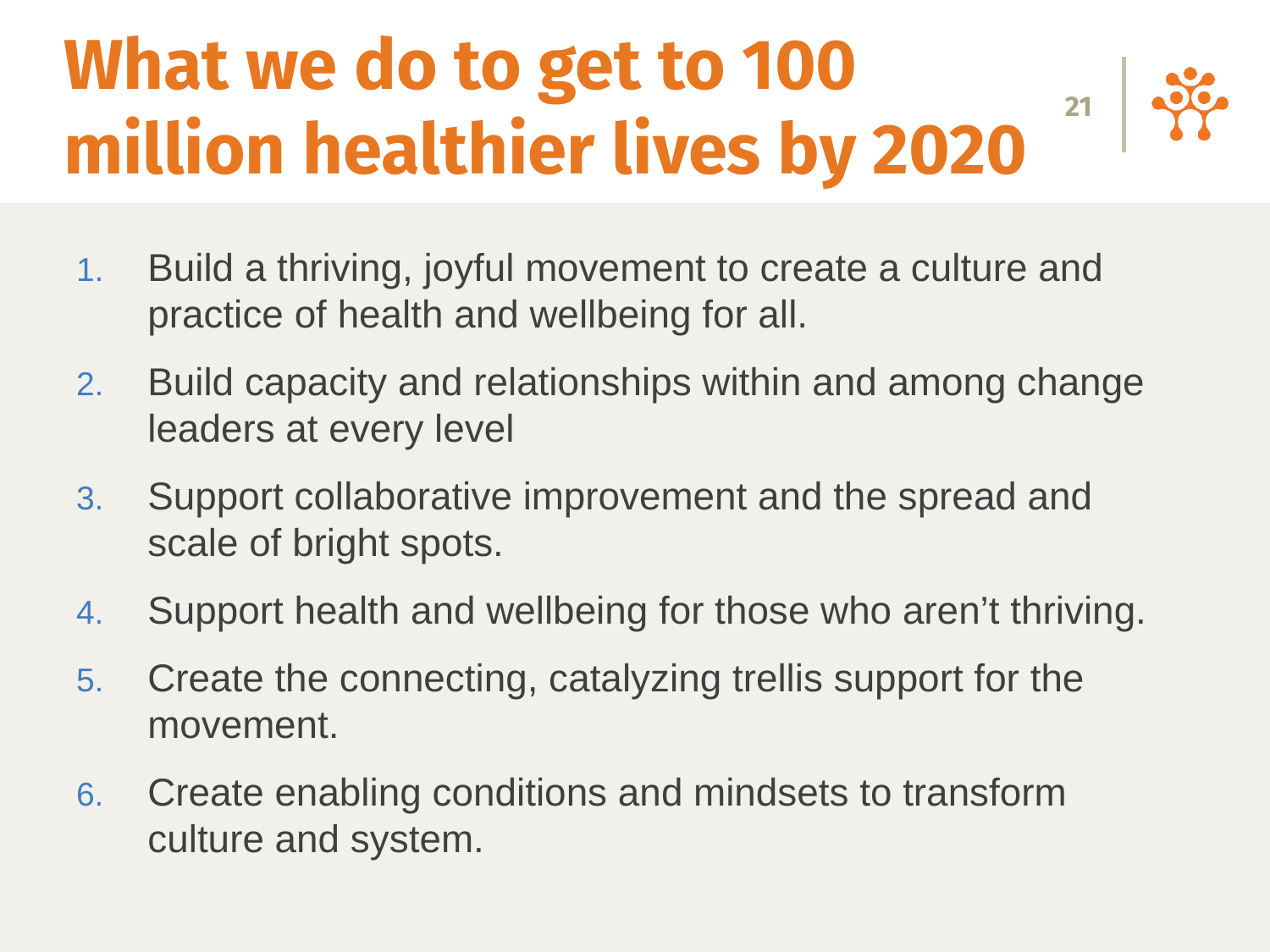

# What we do to get to 100 million healthier lives by 2020
21
Build a thriving, joyful movement to create a culture and practice of health and wellbeing for all.
Build capacity and relationships within and among change leaders at every level
Support collaborative improvement and the spread and scale of bright spots.
Support health and wellbeing for those who aren’t thriving.
Create the connecting, catalyzing trellis support for the movement.
Create enabling conditions and mindsets to transform culture and system.